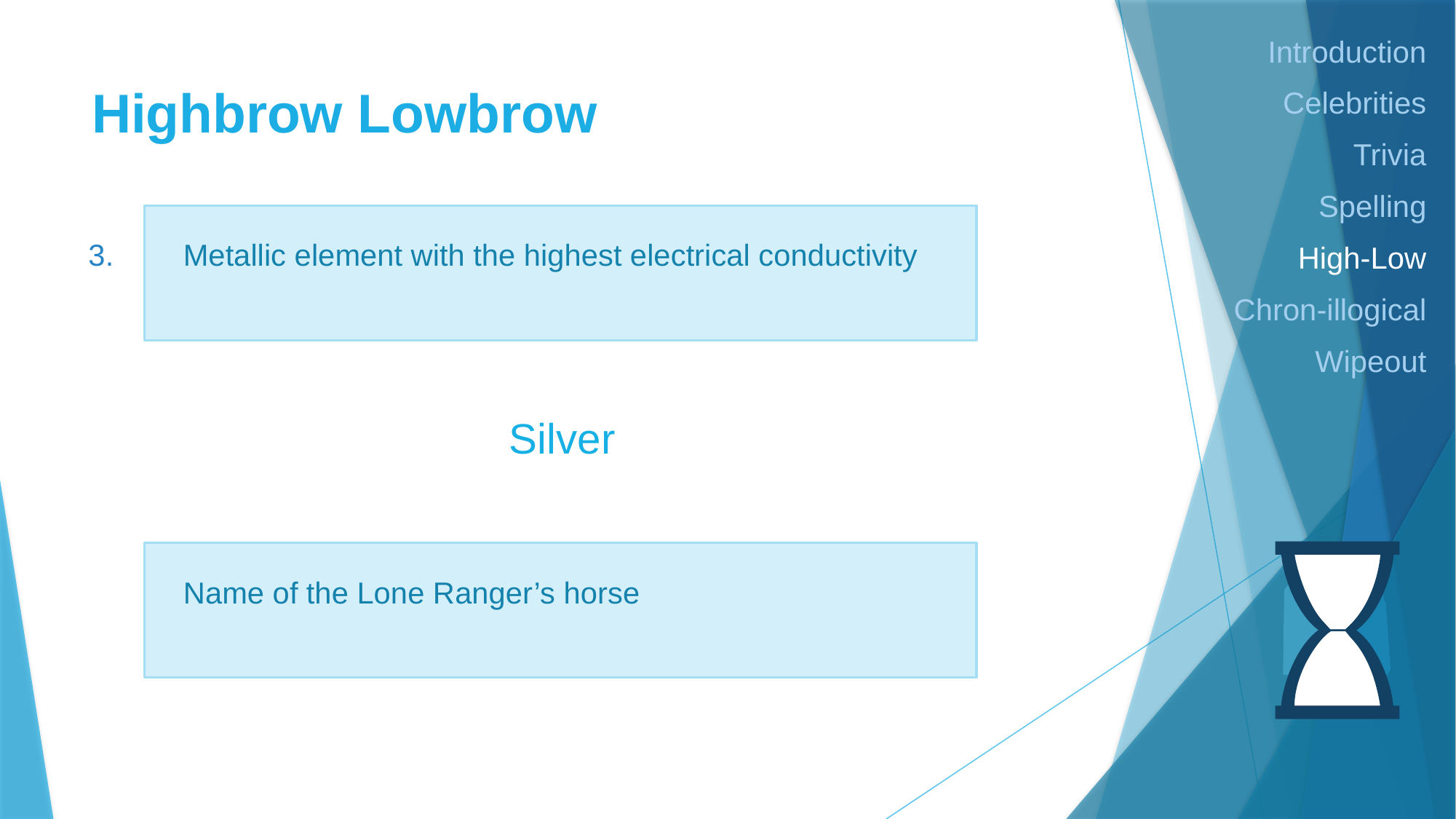

Introduction
Celebrities
Trivia
Spelling
High-Low
Chron-illogical
Wipeout
# Highbrow Lowbrow

3.
Metallic element with the highest electrical conductivity
Silver

Name of the Lone Ranger’s horse